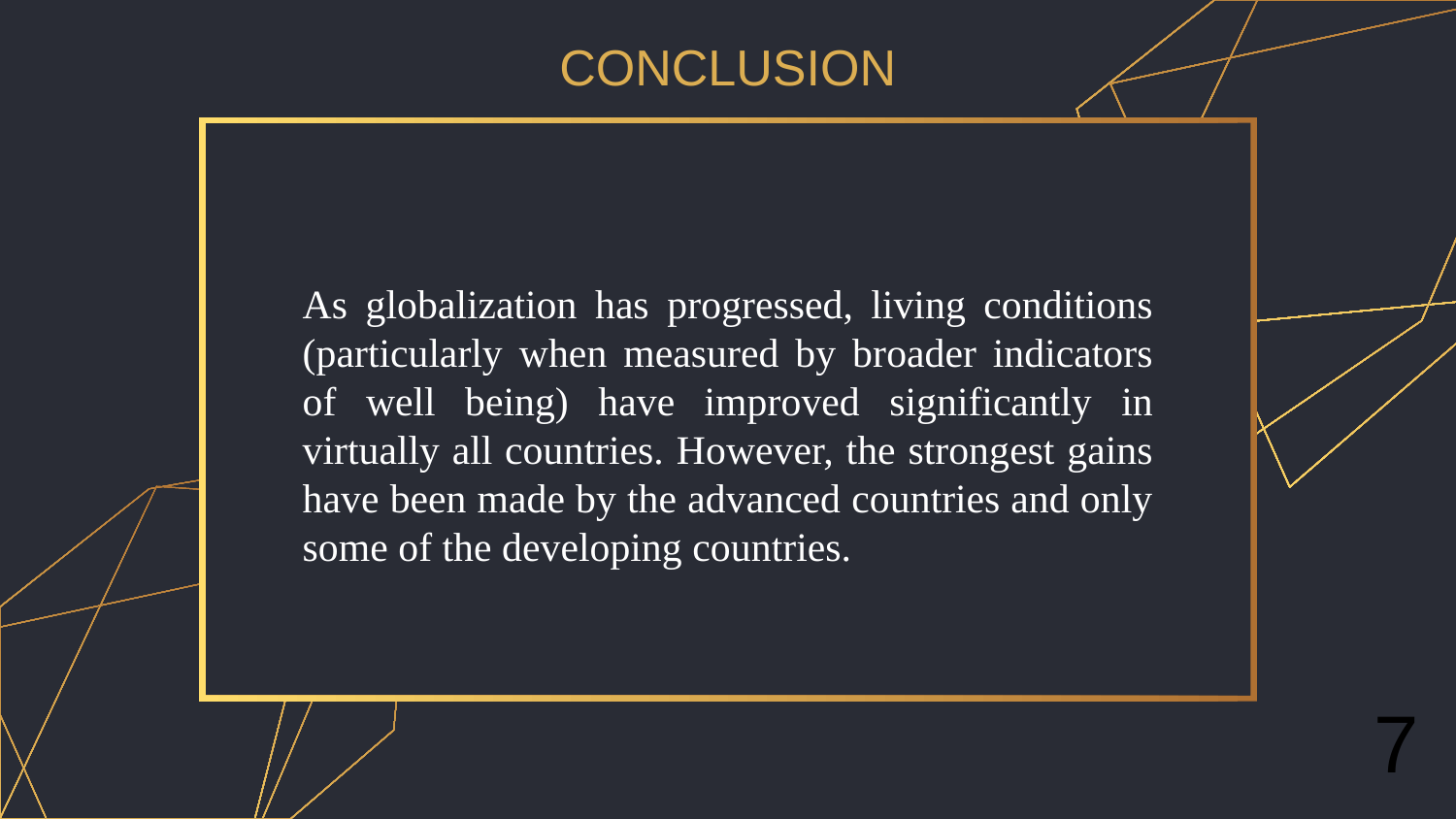

CONCLUSION
As globalization has progressed, living conditions (particularly when measured by broader indicators of well being) have improved significantly in virtually all countries. However, the strongest gains have been made by the advanced countries and only some of the developing countries.
7